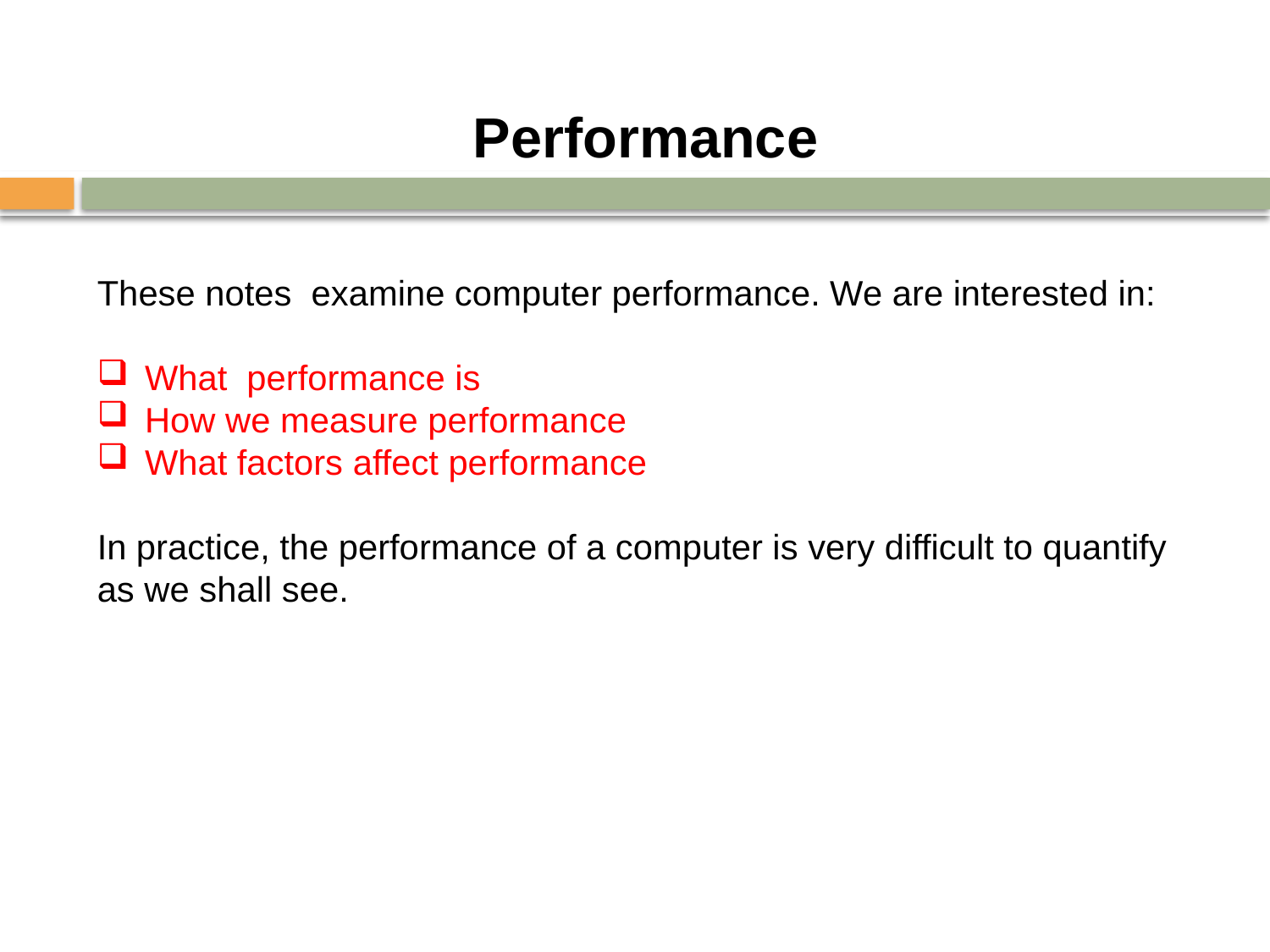

Performance

These notes  examine computer performance. We are interested in:

What  performance is
How we measure performance
What factors affect performance

In practice, the performance of a computer is very difficult to quantify as we shall see.